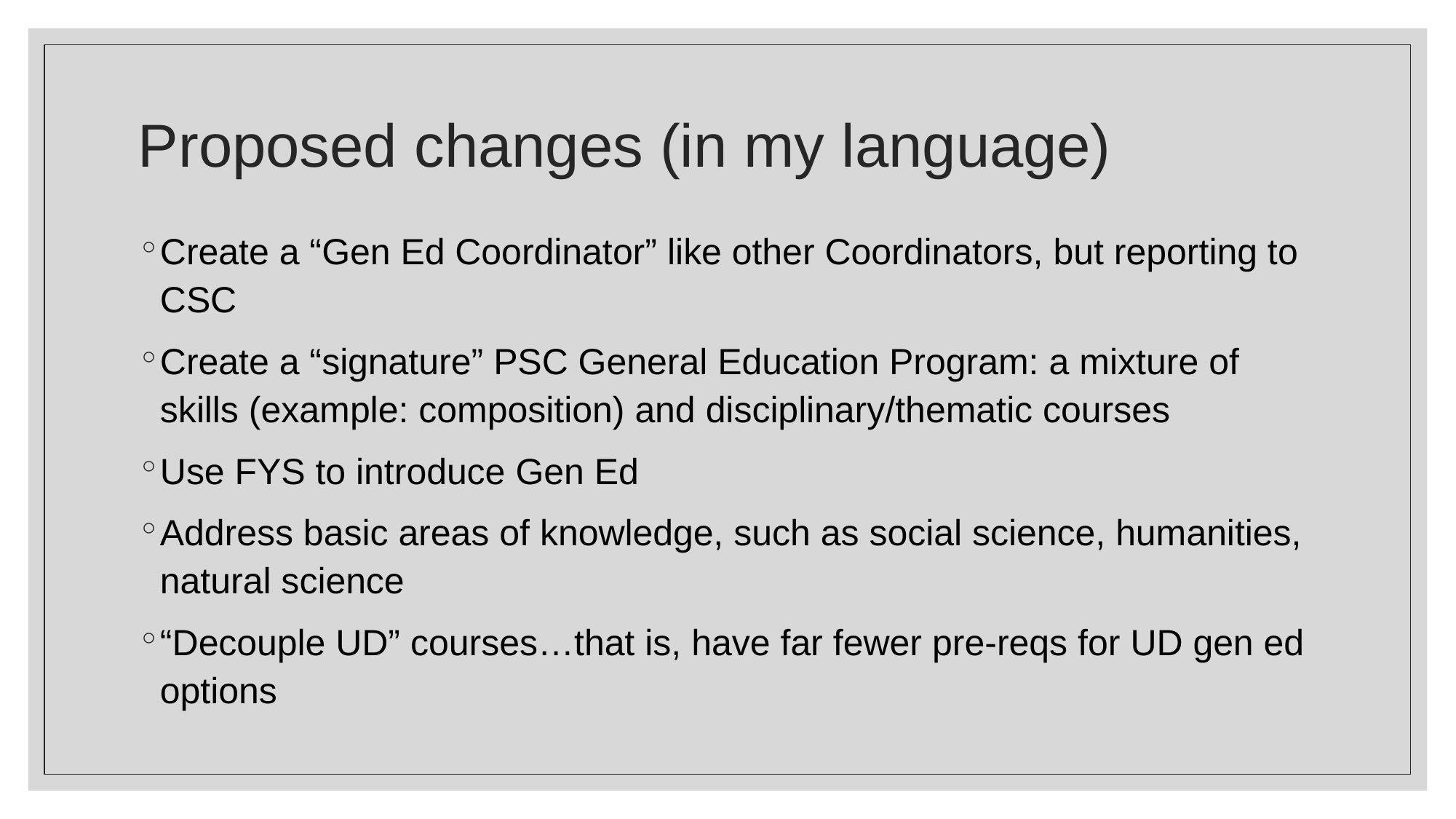

# Proposed changes (in my language)
Create a “Gen Ed Coordinator” like other Coordinators, but reporting to CSC
Create a “signature” PSC General Education Program: a mixture of skills (example: composition) and disciplinary/thematic courses
Use FYS to introduce Gen Ed
Address basic areas of knowledge, such as social science, humanities, natural science
“Decouple UD” courses…that is, have far fewer pre-reqs for UD gen ed options